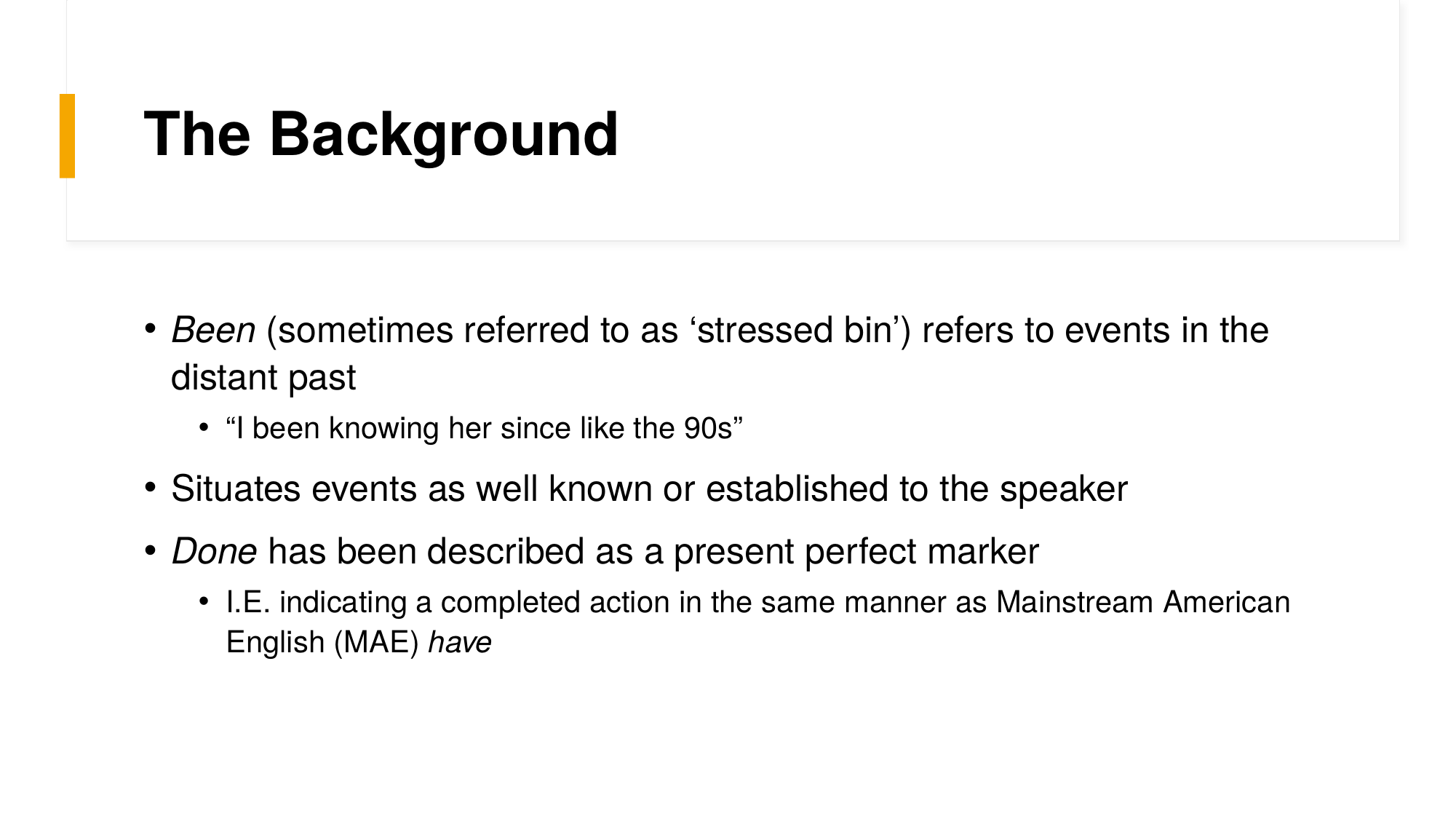

# The Background
Been (sometimes referred to as ‘stressed bin’) refers to events in the distant past
“I been knowing her since like the 90s”
Situates events as well known or established to the speaker
Done has been described as a present perfect marker
I.E. indicating a completed action in the same manner as Mainstream American English (MAE) have